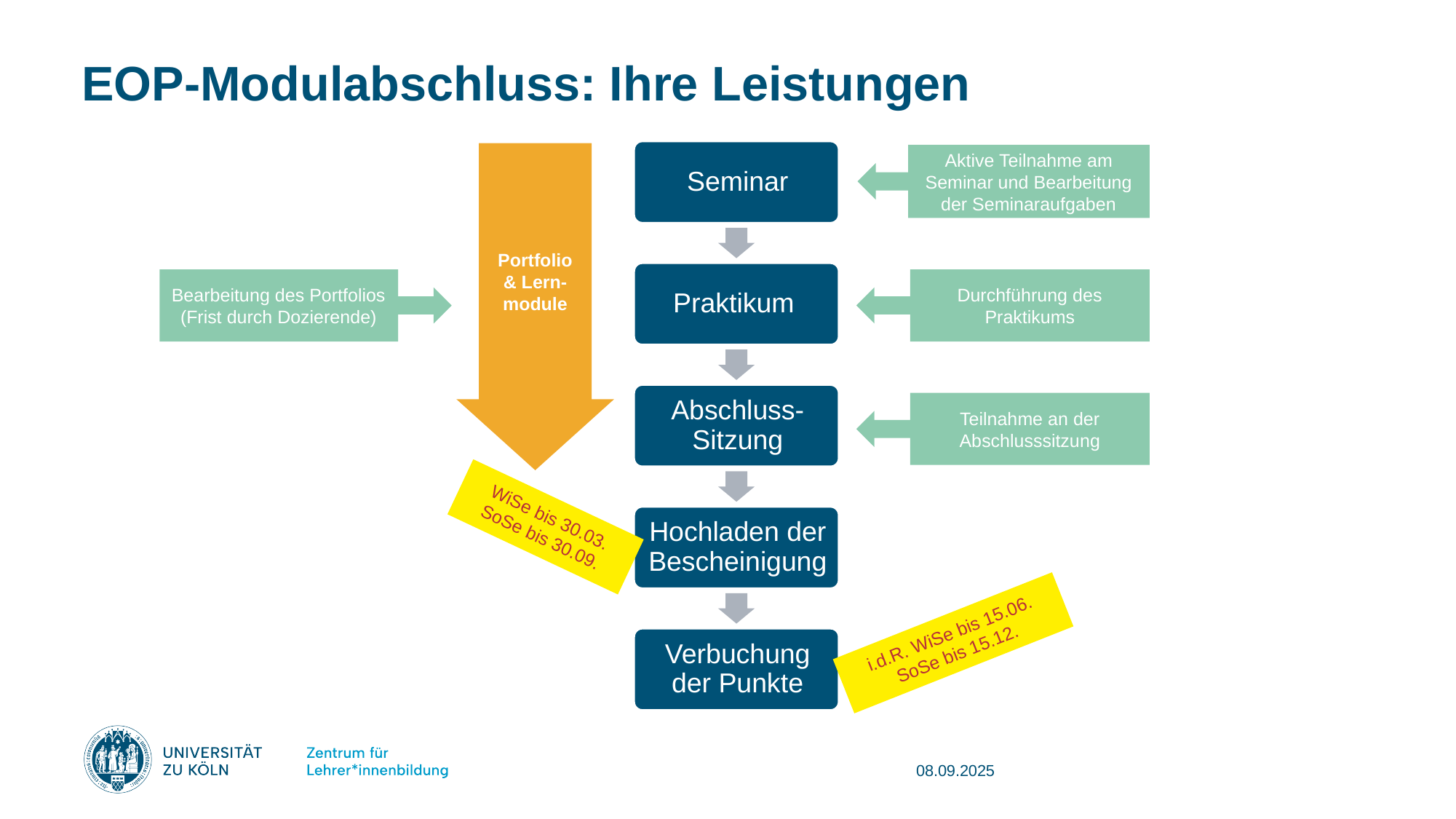

# EOP-Modulabschluss: Ihre Leistungen
Seminar

Praktikum

Abschluss-Sitzung

Hochladen der Bescheinigung

Verbuchung der Punkte
Portfolio & Lern-module
Aktive Teilnahme am Seminar und Bearbeitung der Seminaraufgaben
Bearbeitung des Portfolios (Frist durch Dozierende)
Durchführung des Praktikums
Teilnahme an der Abschlusssitzung
WiSe bis 30.03.
SoSe bis 30.09.
i.d.R. WiSe bis 15.06.
SoSe bis 15.12.
08.09.2025